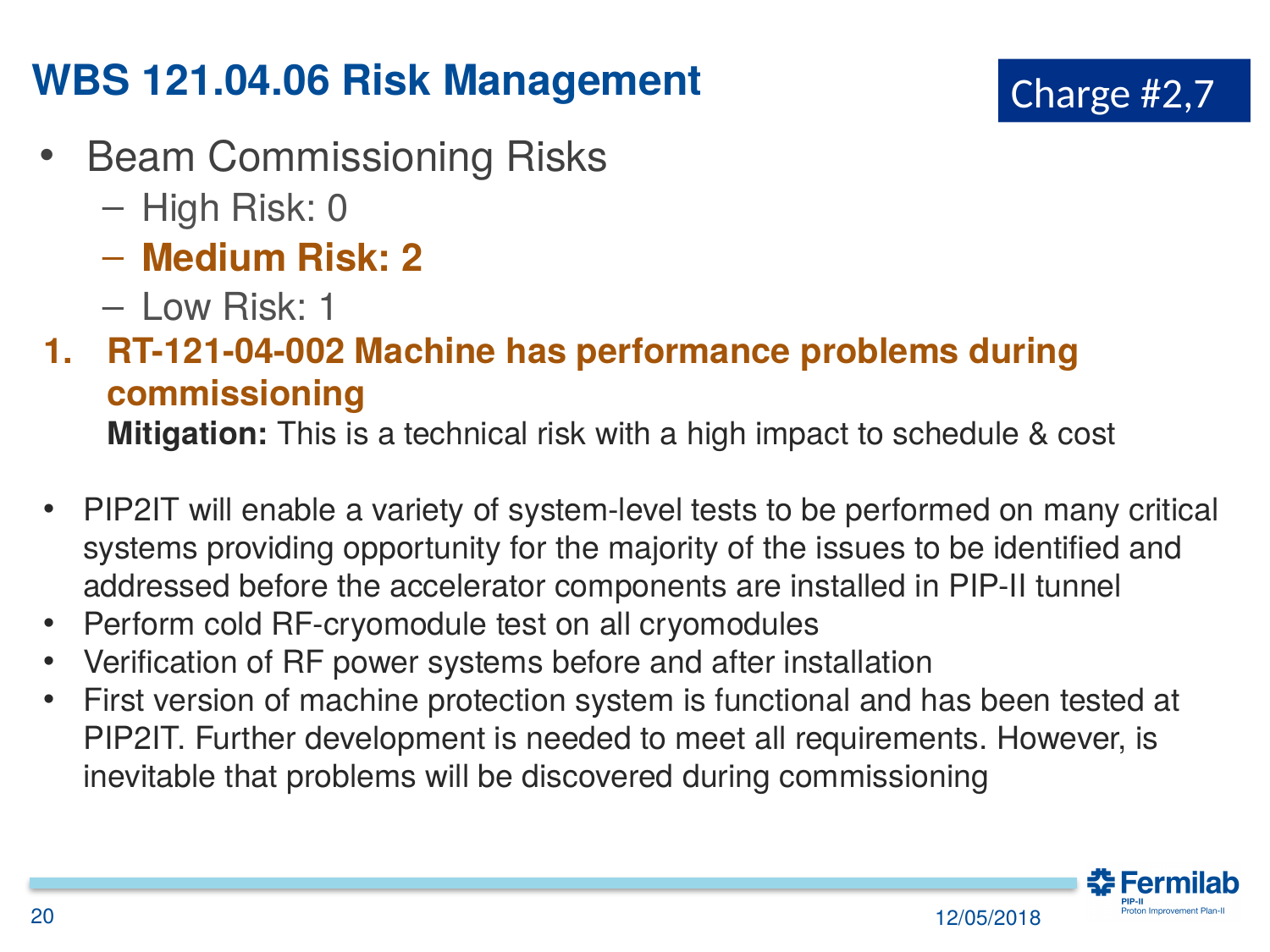

# WBS 121.04.06 Risk Management
Charge #2,7
Beam Commissioning Risks
High Risk: 0
Medium Risk: 2
Low Risk: 1

RT-121-04-002 Machine has performance problems during commissioning
Mitigation: This is a technical risk with a high impact to schedule & cost

PIP2IT will enable a variety of system-level tests to be performed on many critical systems providing opportunity for the majority of the issues to be identified and addressed before the accelerator components are installed in PIP-II tunnel
Perform cold RF-cryomodule test on all cryomodules
Verification of RF power systems before and after installation
First version of machine protection system is functional and has been tested at PIP2IT. Further development is needed to meet all requirements. However, is inevitable that problems will be discovered during commissioning
20
12/05/2018